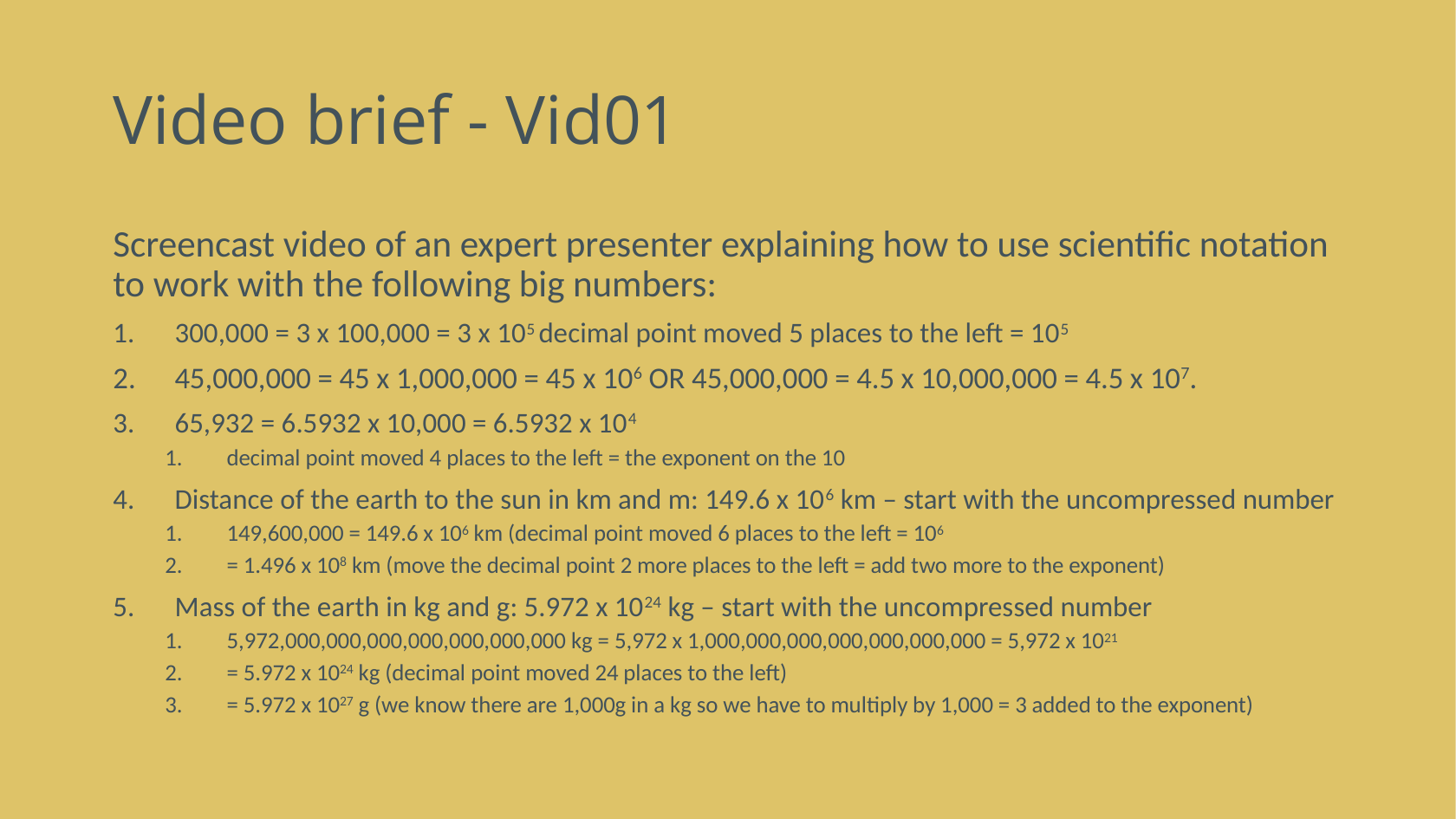

# Video brief - Vid01
Screencast video of an expert presenter explaining how to use scientific notation to work with the following big numbers:
300,000 = 3 x 100,000 = 3 x 105 decimal point moved 5 places to the left = 105
45,000,000 = 45 x 1,000,000 = 45 x 106 OR 45,000,000 = 4.5 x 10,000,000 = 4.5 x 107.
65,932 = 6.5932 x 10,000 = 6.5932 x 104
decimal point moved 4 places to the left = the exponent on the 10
Distance of the earth to the sun in km and m: 149.6 x 106 km – start with the uncompressed number
149,600,000 = 149.6 x 106 km (decimal point moved 6 places to the left = 106
= 1.496 x 108 km (move the decimal point 2 more places to the left = add two more to the exponent)
Mass of the earth in kg and g: 5.972 x 1024 kg – start with the uncompressed number
5,972,000,000,000,000,000,000,000 kg = 5,972 x 1,000,000,000,000,000,000,000 = 5,972 x 1021
= 5.972 x 1024 kg (decimal point moved 24 places to the left)
= 5.972 x 1027 g (we know there are 1,000g in a kg so we have to multiply by 1,000 = 3 added to the exponent)